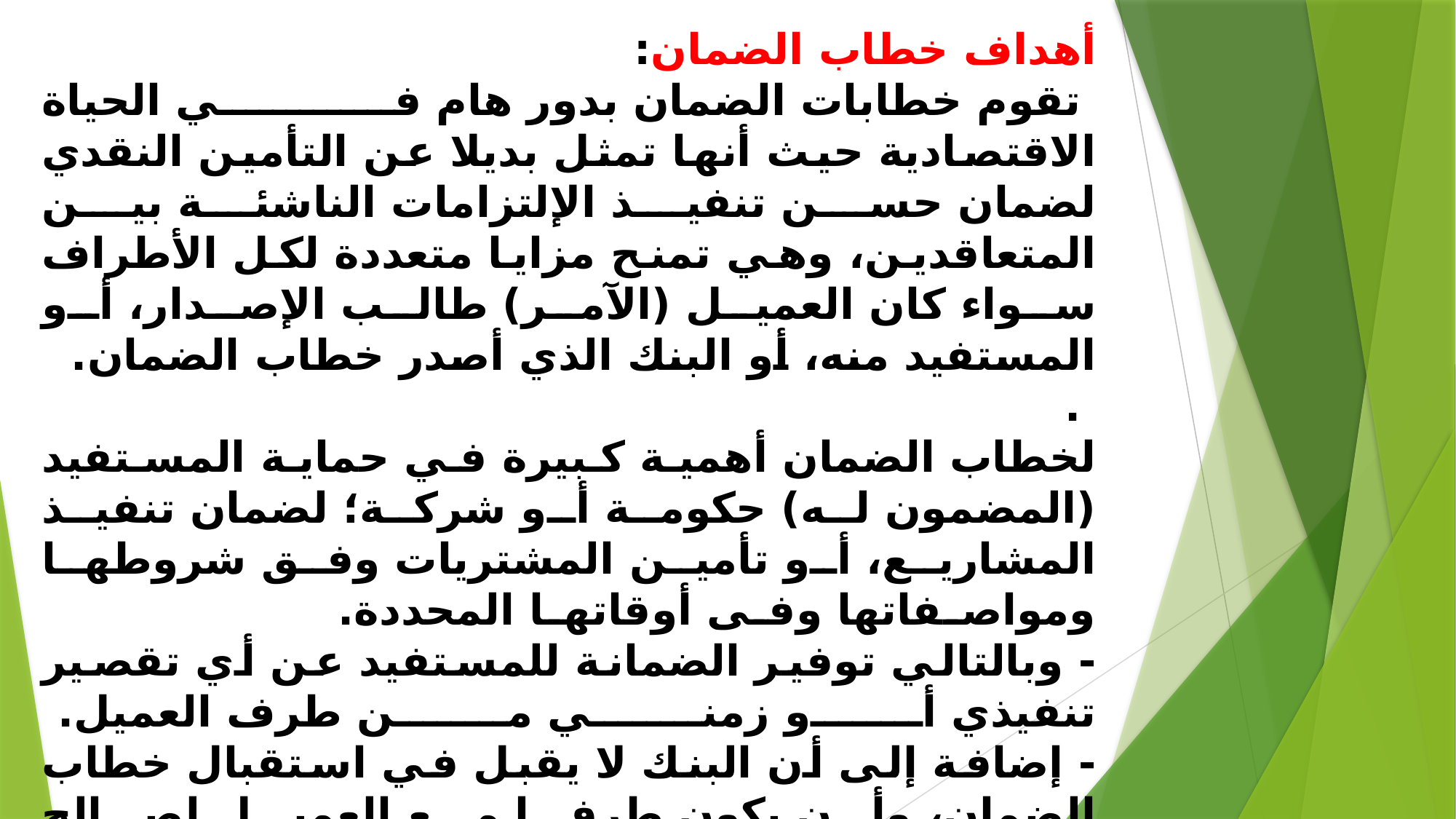

# أهداف خطاب الضمان: تقوم خطابات الضمان بدور هام في الحياة الاقتصادية حيث أنها تمثل بديلا عن التأمين النقدي لضمان حسن تنفيذ الإلتزامات الناشئة بين المتعاقدين، وهي تمنح مزايا متعددة لكل الأطراف سواء كان العميل (الآمر) طالب الإصدار، أو المستفيد منه، أو البنك الذي أصدر خطاب الضمان.    . لخطاب الضمان أهمية كبيرة في حماية المستفيد (المضمون له) حكومة أو شركة؛ لضمان تنفيذ المشاريع، أو تأمين المشتريات وفق شروطها ومواصفاتها وفى أوقاتها المحددة.                  . - وبالتالي توفير الضمانة للمستفيد عن أي تقصير تنفيذي أو زمني من طرف العميل.. - إضافة إلى أن البنك لا يقبل في استقبال خطاب الضمان، وأن يكون طرفا مع العميل لصالح المستفيد إلا إذا توفرت لديه القناعة بكفاءة العميل المالية والمعنوية. - وبالتالي في هذا ضمان إضافي إلى سابقه أن لا يدخل في المشاريع والمناقصات إلا شخص قادر على الوفاء بما التزم به. أ- بالنسبة للعميل: فإنه يتفادى تجميد جزء من أمواله، في حالة مطالبته من قبل (المستفيد أي الجهة التي أراد التعاقد معها) بتقديم ضمانات نقدية(21). ب- بالنسبة للمستفيد: فهو يتمسك بخطاب الضمان حتى يتخطى المطالبة بالدين، كونه أقوى من الكفالة، لأن الكفيل يلتزم بالوفاء متى ثبت لديه دين المدين، أما خطاب الضمان فإنه يضمن للمستفيد تحصيل ما يدعيه بعيدا عن أي إثبات. جـ- بالنسبة للبنك: أما البنك فمن المعلوم أنه لا يقدم خدمات مجانية، وهو لا يدخل في التعامل مع الغير أو لصالحهم إلا إذا رتبت له معاملاته تلك، إيرادات يطمئن لها ويتعاقد لأجلها، إضافة إلى أن “البنك لا يعطي الضمان إلا للعملاء الذين يثق في مقدرتهم وسمعتهم المالية”.